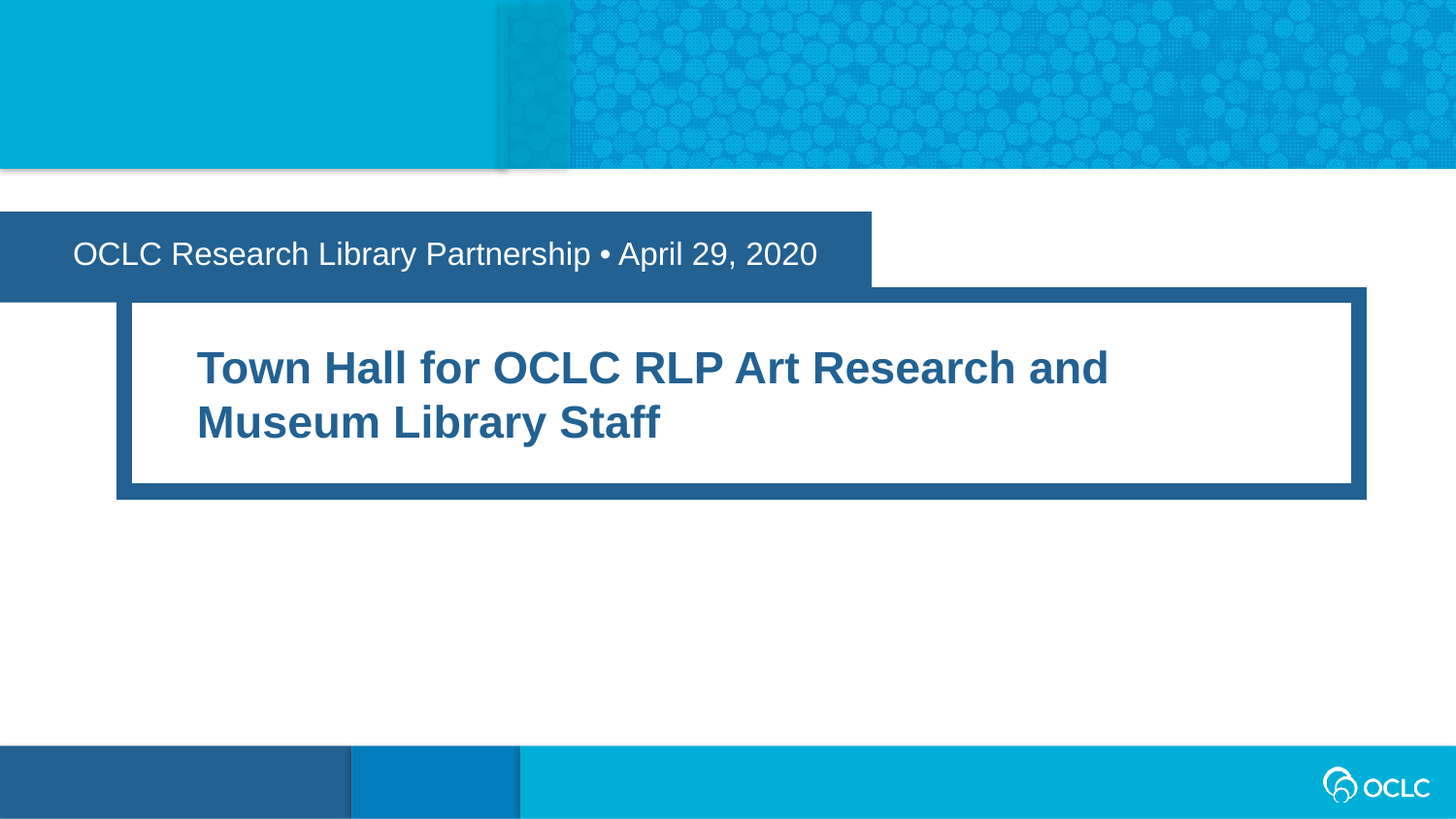

OCLC Research Library Partnership • April 29, 2020
Town Hall for OCLC RLP Art Research and Museum Library Staff